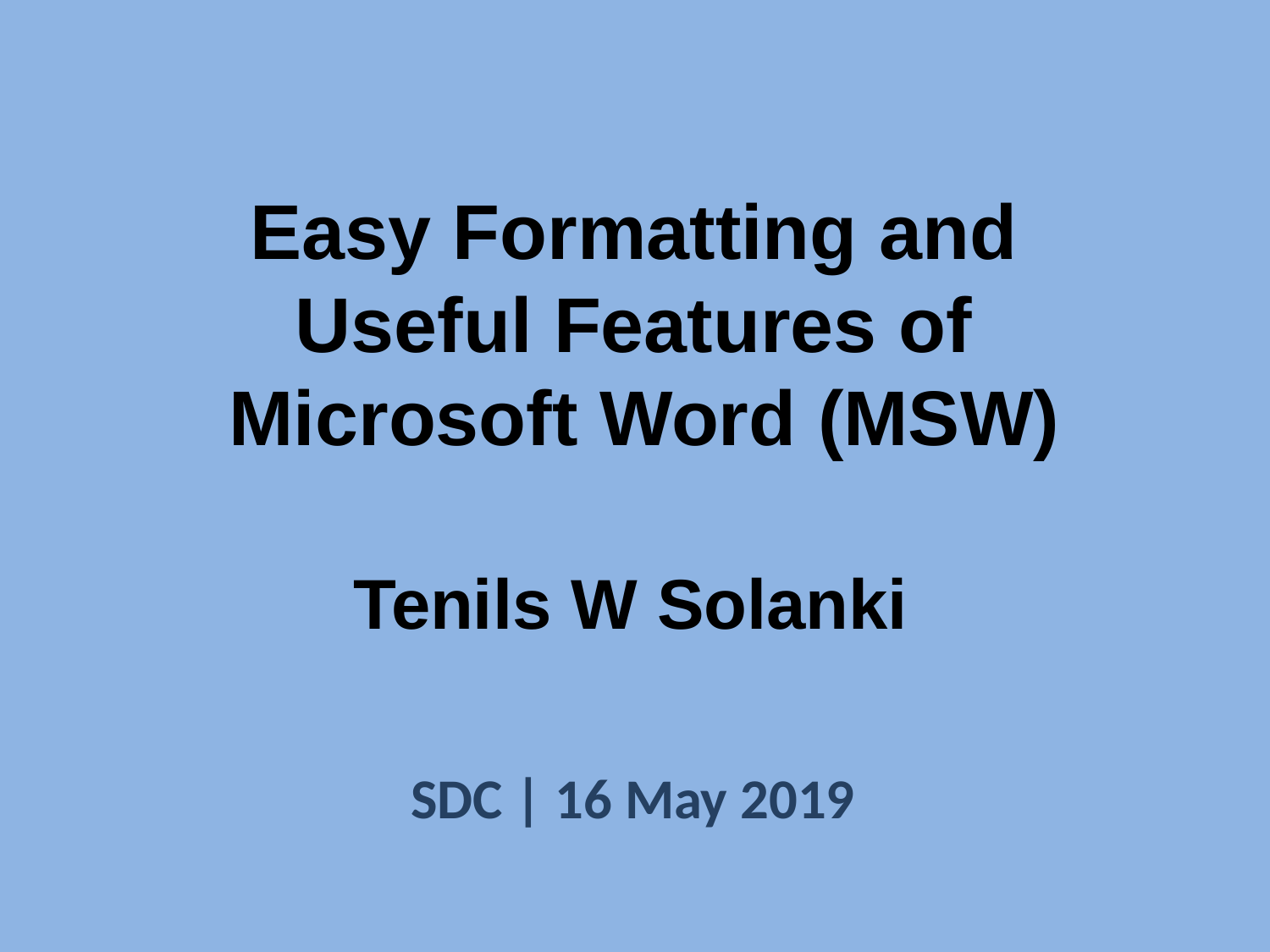

# Easy Formatting and Useful Features of Microsoft Word (MSW)
Tenils W Solanki
SDC | 16 May 2019